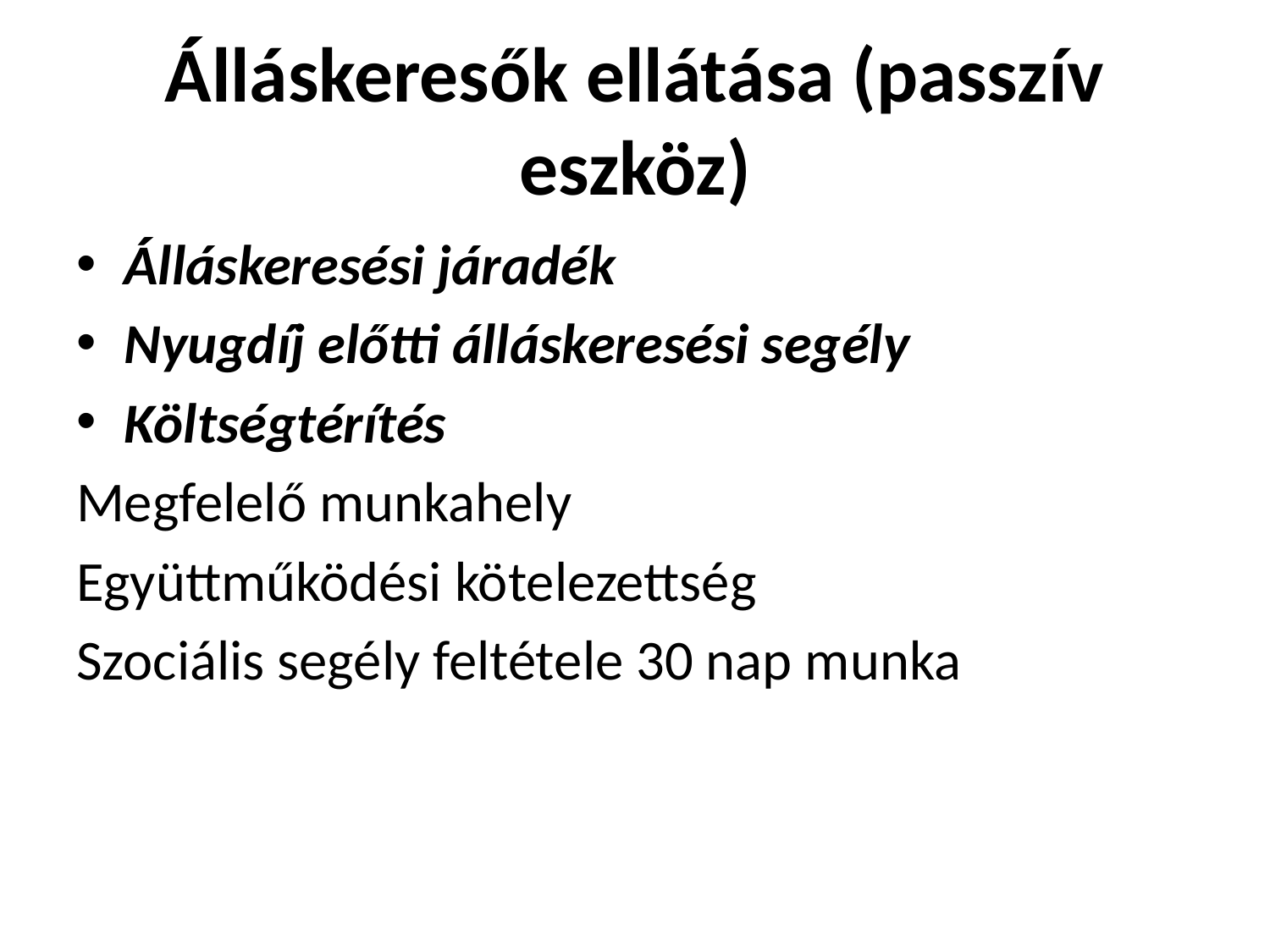

# Álláskeresők ellátása (passzív eszköz)
Álláskeresési járadék
Nyugdíj előtti álláskeresési segély
Költségtérítés
Megfelelő munkahely
Együttműködési kötelezettség
Szociális segély feltétele 30 nap munka